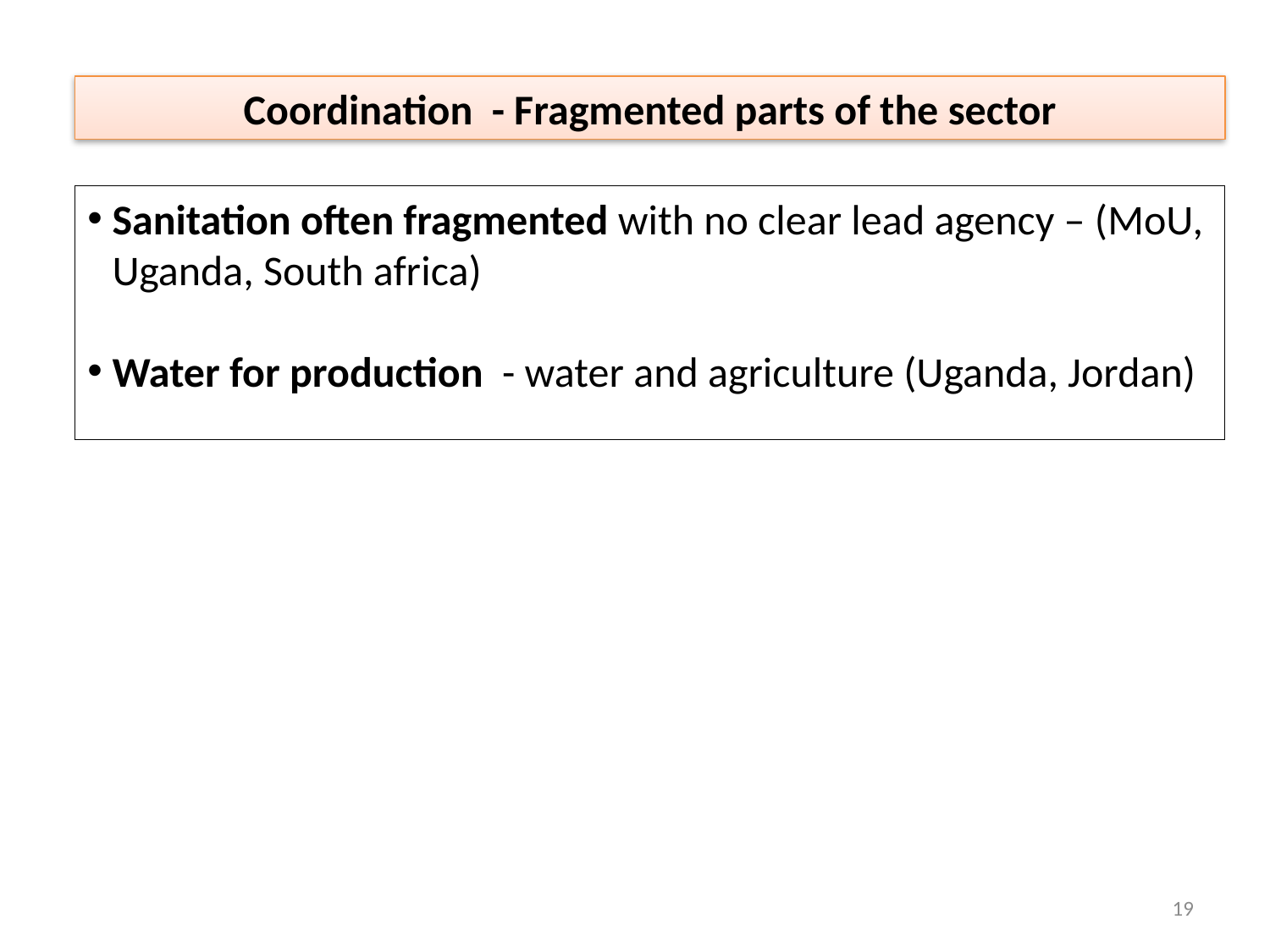

Coordination  - Fragmented parts of the sector
Sanitation often fragmented with no clear lead agency – (MoU, Uganda, South africa)

Water for production  - water and agriculture (Uganda, Jordan)

19